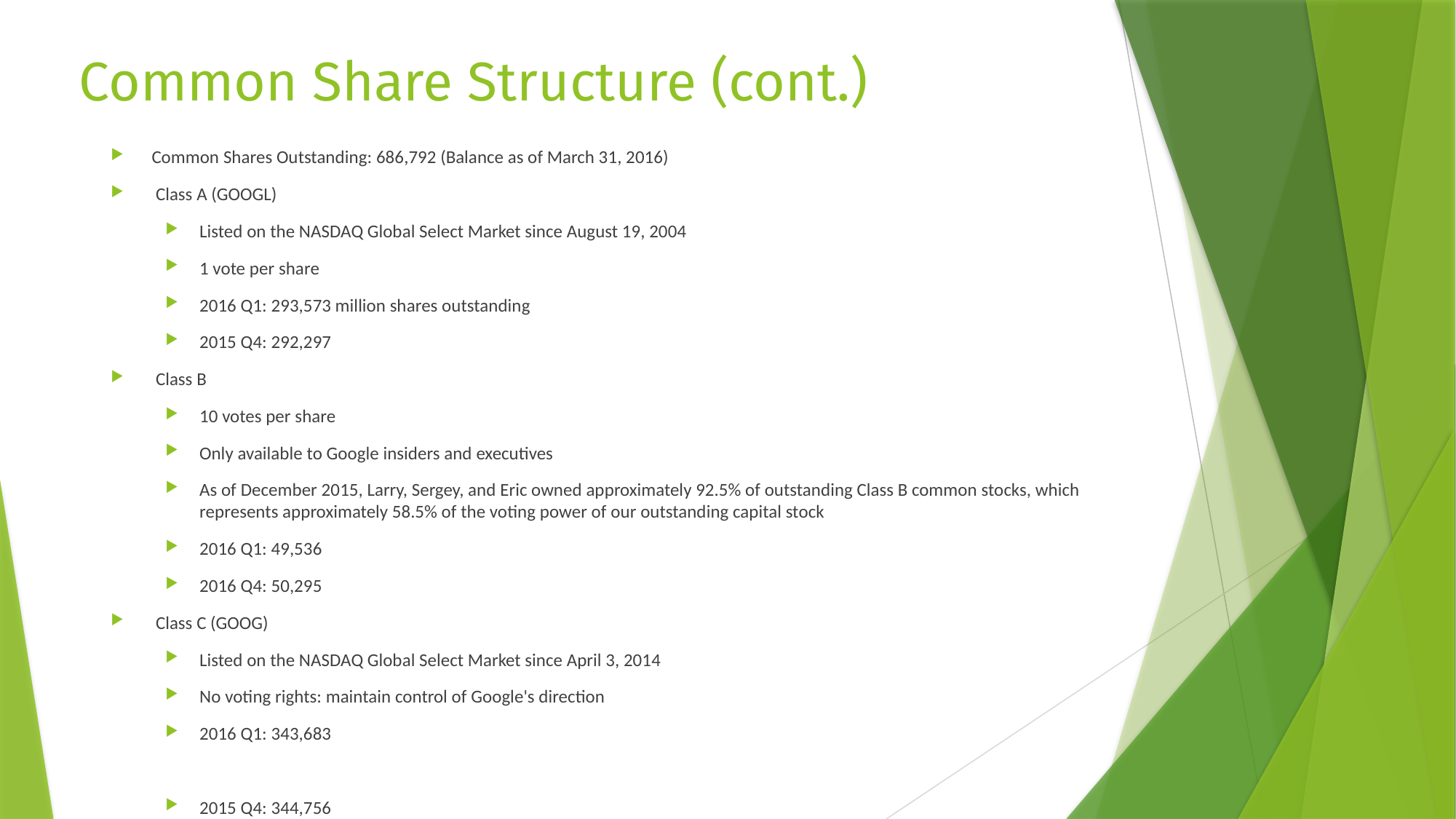

# Common Share Structure (cont.)
Common Shares Outstanding: 686,792 (Balance as of March 31, 2016)
 Class A (GOOGL)
Listed on the NASDAQ Global Select Market since August 19, 2004
1 vote per share
2016 Q1: 293,573 million shares outstanding
2015 Q4: 292,297
 Class B
10 votes per share
Only available to Google insiders and executives
As of December 2015, Larry, Sergey, and Eric owned approximately 92.5% of outstanding Class B common stocks, which represents approximately 58.5% of the voting power of our outstanding capital stock
2016 Q1: 49,536
2016 Q4: 50,295
 Class C (GOOG)
Listed on the NASDAQ Global Select Market since April 3, 2014
No voting rights: maintain control of Google's direction
2016 Q1: 343,683

2015 Q4: 344,756